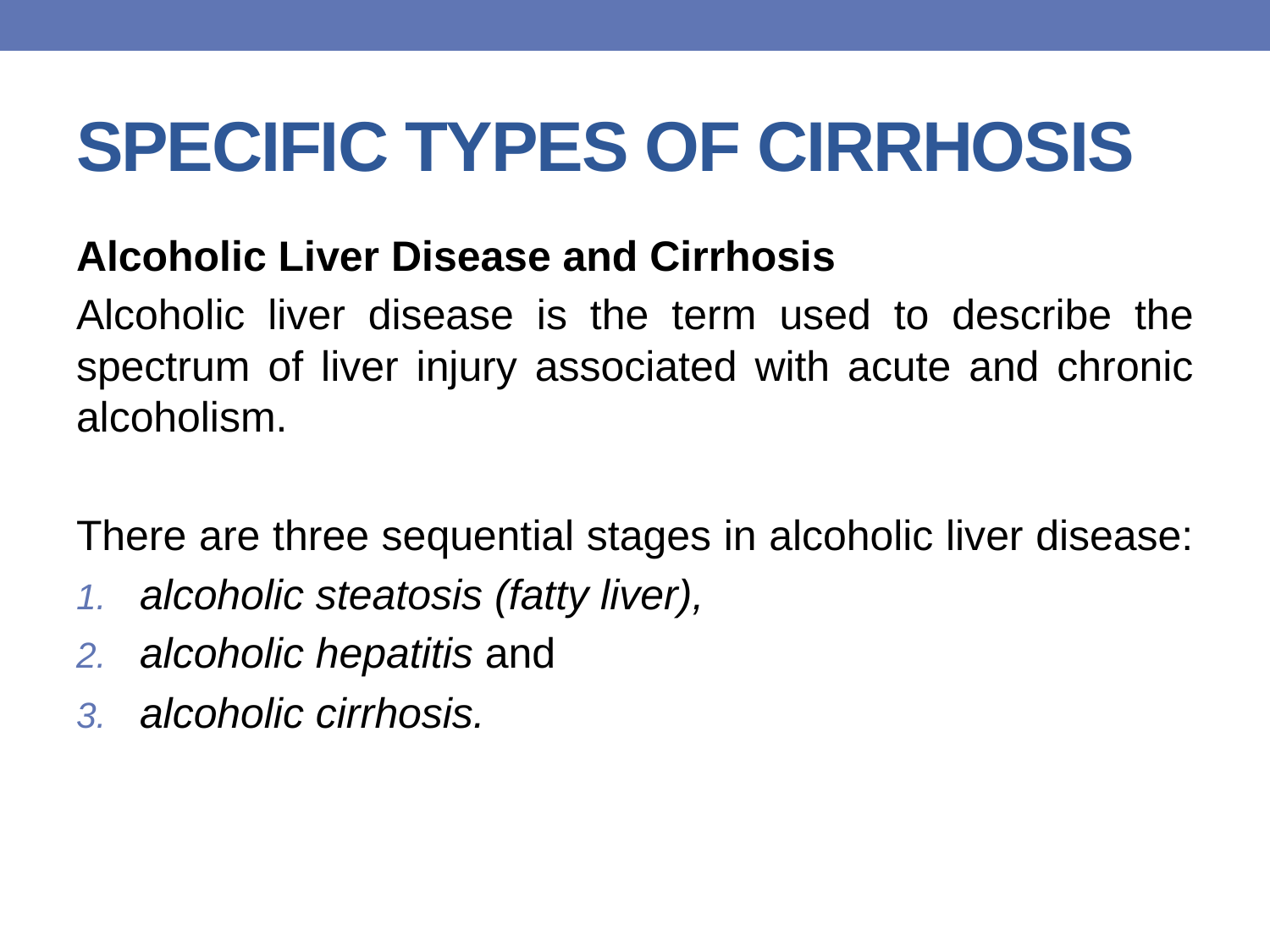

# SPECIFIC TYPES OF CIRRHOSIS
Alcoholic Liver Disease and Cirrhosis
Alcoholic liver disease is the term used to describe the spectrum of liver injury associated with acute and chronic alcoholism.

There are three sequential stages in alcoholic liver disease:
alcoholic steatosis (fatty liver),
alcoholic hepatitis and
alcoholic cirrhosis.